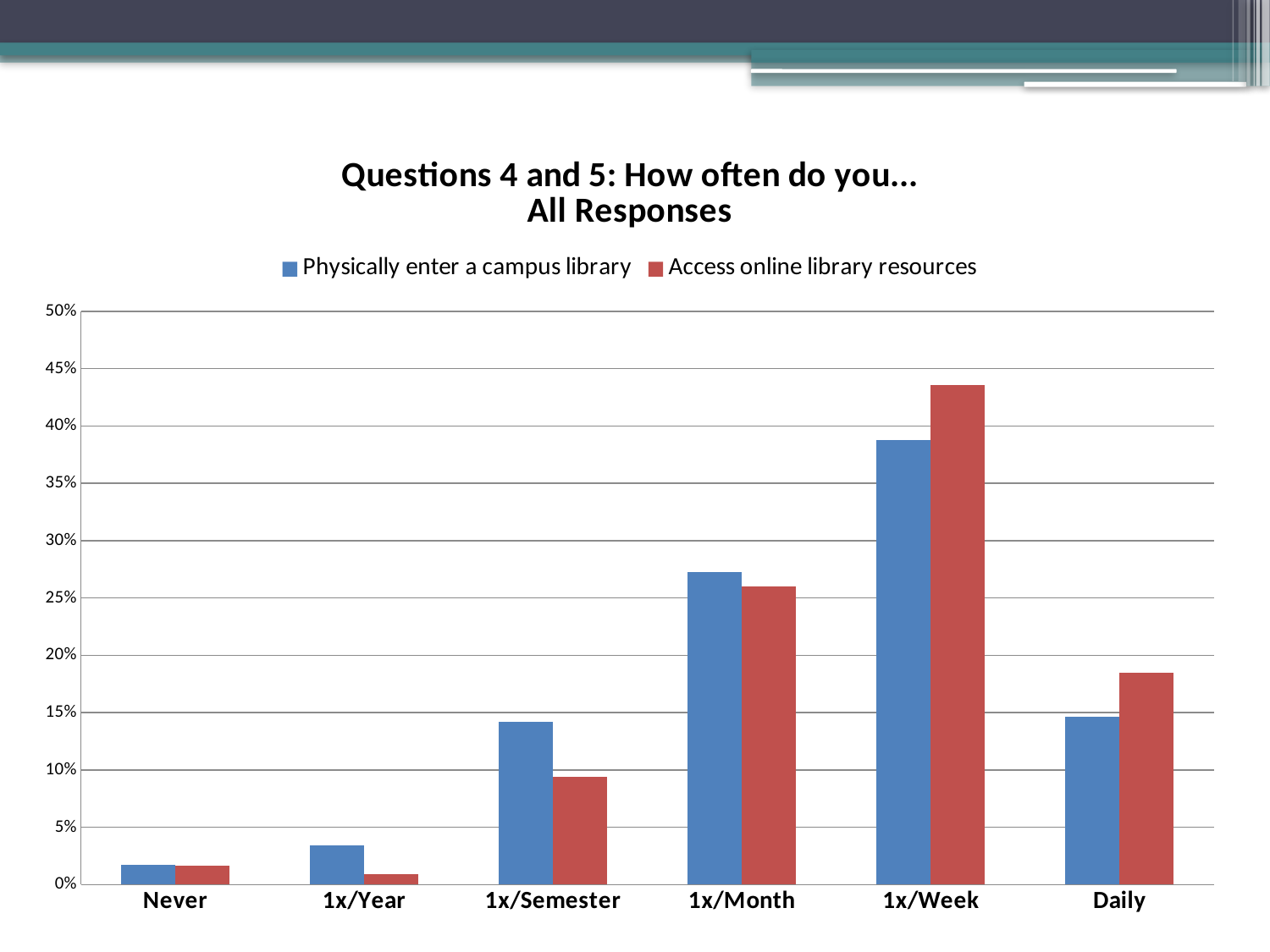

### Chart: Questions 4 and 5: How often do you...
All Responses

| Category | Physically enter a campus library | Access online library resources |
|---|---|---|
| Never | 0.0172 | 0.0164 |
| 1x/Year | 0.034300000000000004 | 0.008900000000000016 |
| 1x/Semester | 0.1417 | 0.09390000000000007 |
| 1x/Month | 0.2729000000000003 | 0.2601 |
| 1x/Week | 0.38780000000000053 | 0.43590000000000045 |
| Daily | 0.1462000000000002 | 0.1848000000000002 |